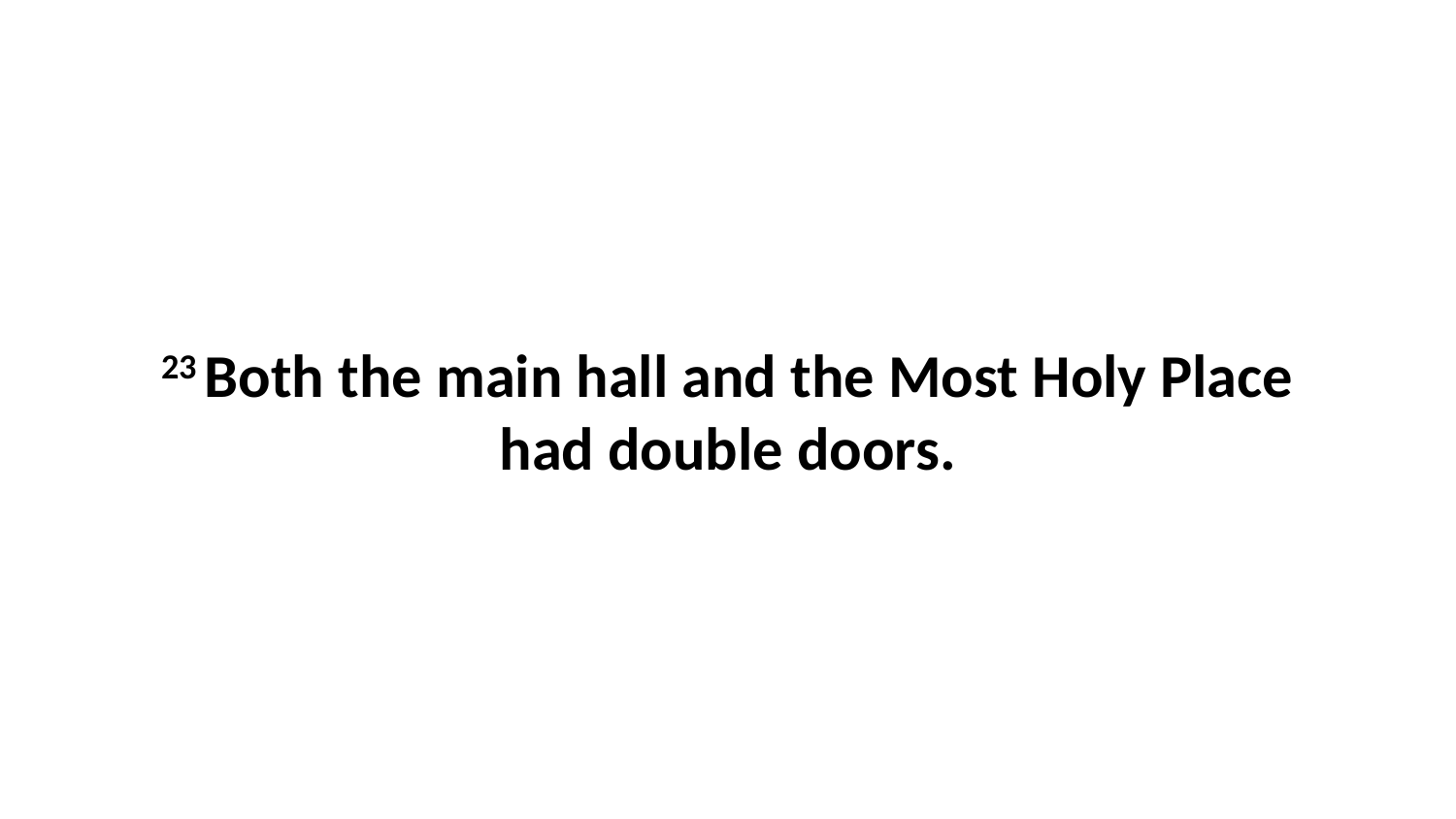

23 Both the main hall and the Most Holy Place had double doors.